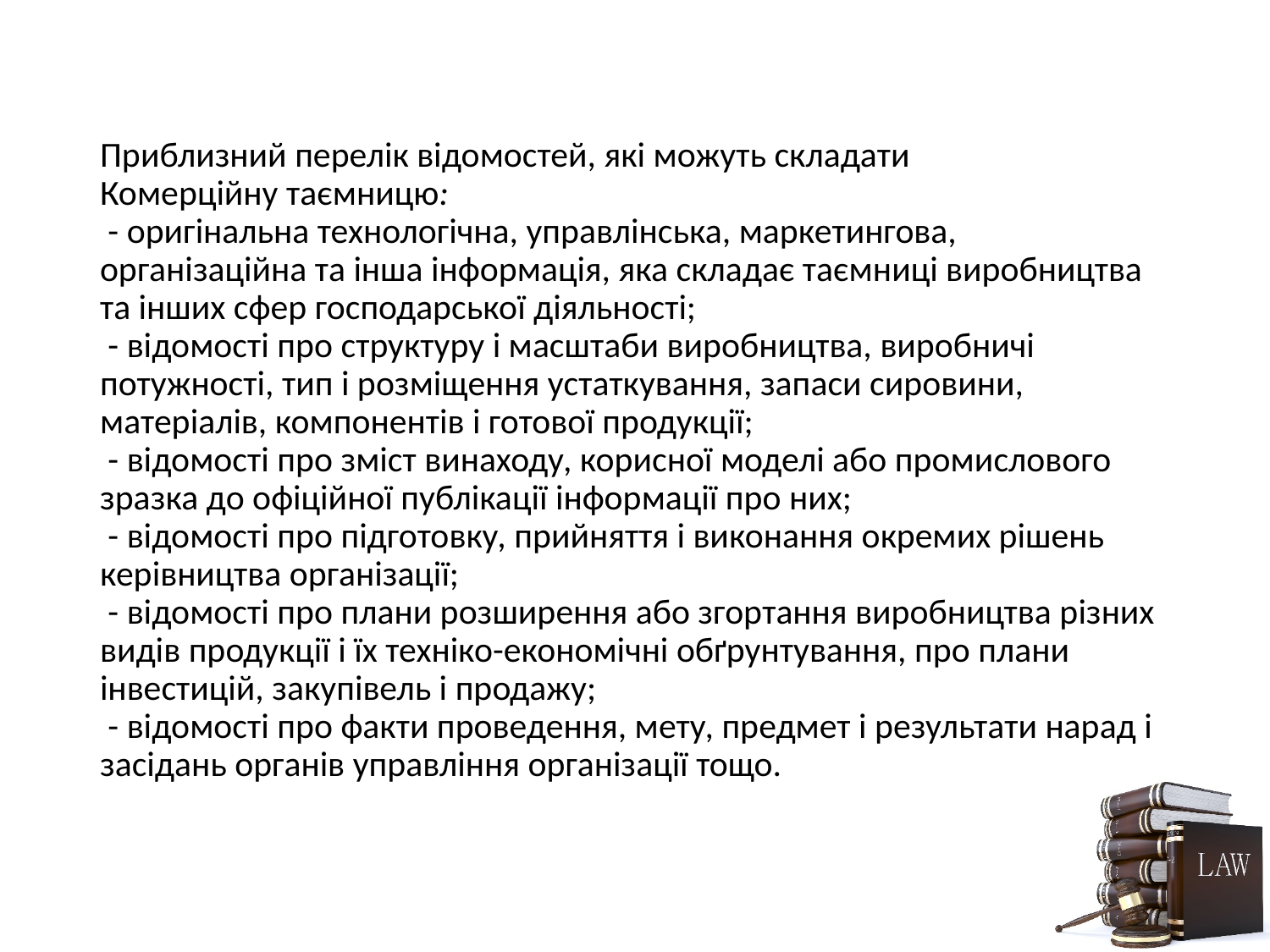

# Приблизний перелік відомостей, які можуть складати Комерційну таємницю: - оригінальна технологічна, управлінська, маркетингова, організаційна та інша інформація, яка складає таємниці виробництва та інших сфер господарської діяльності; - відомості про структуру і масштаби виробництва, виробничі потужності, тип і розміщення устаткування, запаси сировини, матеріалів, компонентів і готової продукції; - відомості про зміст винаходу, корисної моделі або промислового зразка до офіційної публікації інформації про них; - відомості про підготовку, прийняття і виконання окремих рішень керівництва організації; - відомості про плани розширення або згортання виробництва різних видів продукції і їх техніко-економічні обґрунтування, про плани інвестицій, закупівель і продажу; - відомості про факти проведення, мету, предмет і результати нарад і засідань органів управління організації тощо.